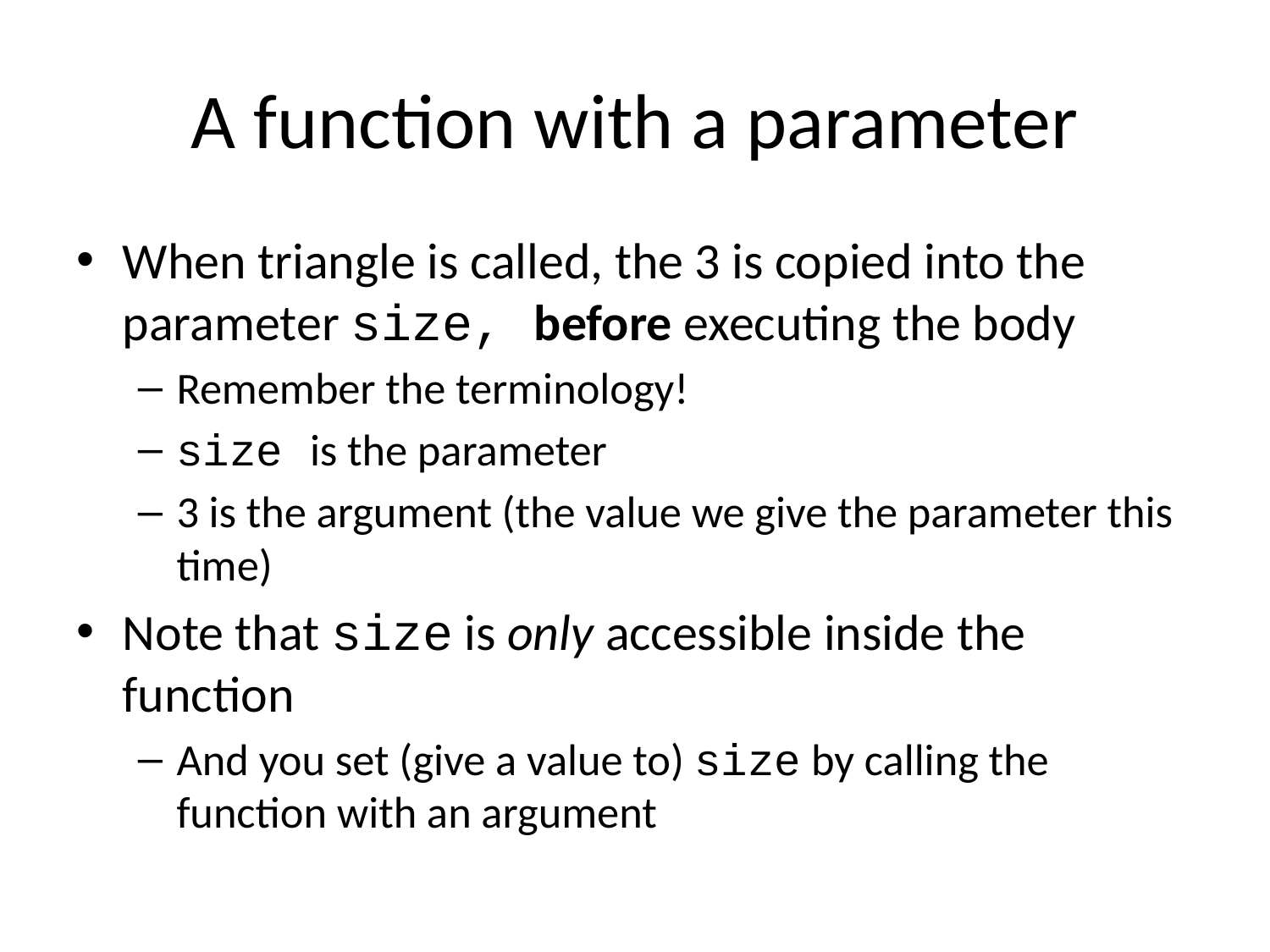

# A function with a parameter
When triangle is called, the 3 is copied into the parameter size, before executing the body
Remember the terminology!
size is the parameter
3 is the argument (the value we give the parameter this time)
Note that size is only accessible inside the function
And you set (give a value to) size by calling the function with an argument